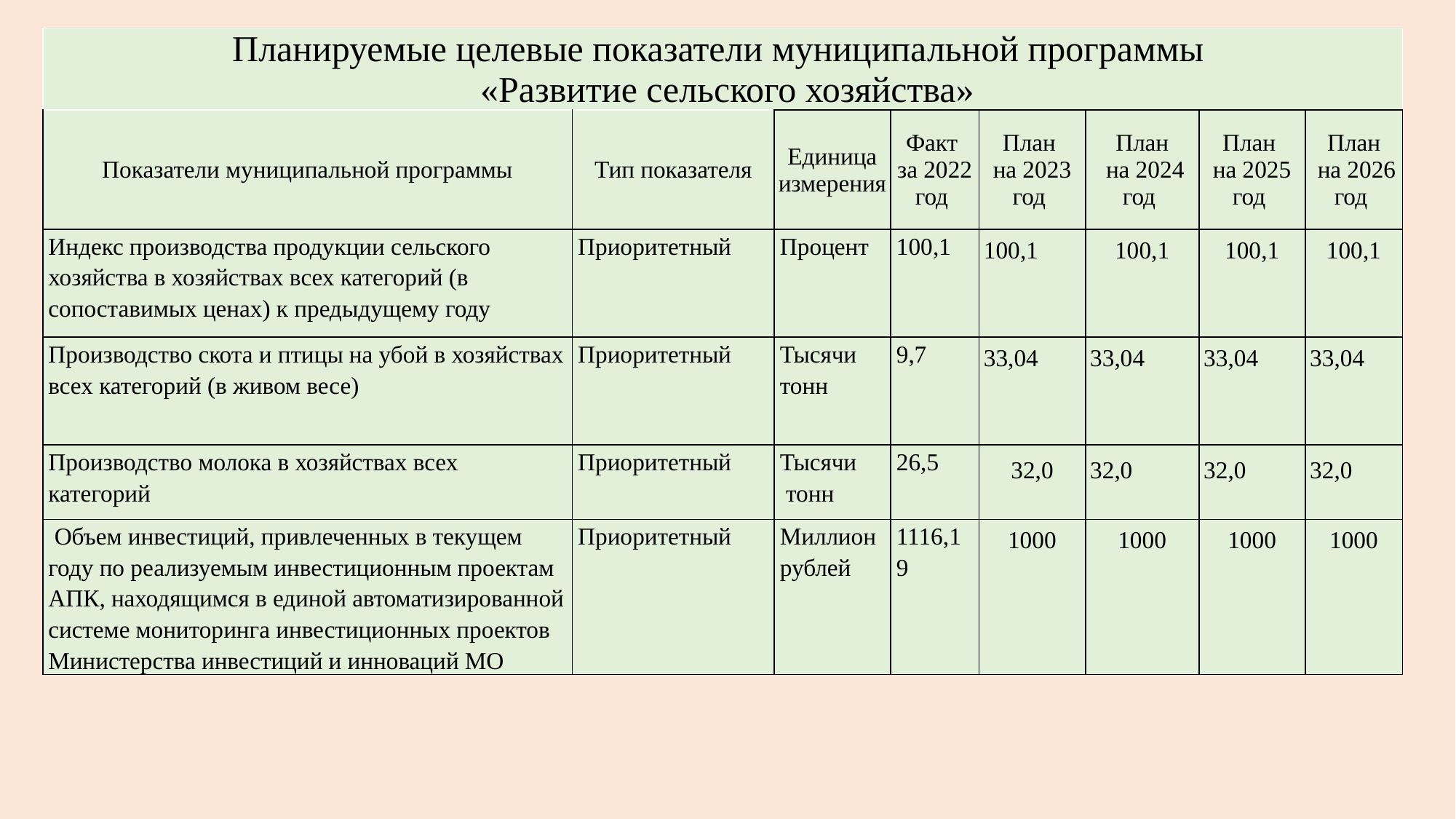

| Планируемые целевые показатели муниципальной программы «Развитие сельского хозяйства» |  |  |  |  |  |  |  |
| --- | --- | --- | --- | --- | --- | --- | --- |
| Показатели муниципальной программы | Тип показателя | Единица измерения | Факт за 2022 год | План на 2023 год | План на 2024 год | План на 2025 год | План на 2026 год |
| Индекс производства продукции сельского хозяйства в хозяйствах всех категорий (в сопоставимых ценах) к предыдущему году | Приоритетный | Процент | 100,1 | 100,1 | 100,1 | 100,1 | 100,1 |
| Производство скота и птицы на убой в хозяйствах всех категорий (в живом весе) | Приоритетный | Тысячи тонн | 9,7 | 33,04 | 33,04 | 33,04 | 33,04 |
| Производство молока в хозяйствах всех категорий | Приоритетный | Тысячи тонн | 26,5 | 32,0 | 32,0 | 32,0 | 32,0 |
| Объем инвестиций, привлеченных в текущем году по реализуемым инвестиционным проектам АПК, находящимся в единой автоматизированной системе мониторинга инвестиционных проектов Министерства инвестиций и инноваций МО | Приоритетный | Миллион рублей | 1116,19 | 1000 | 1000 | 1000 | 1000 |